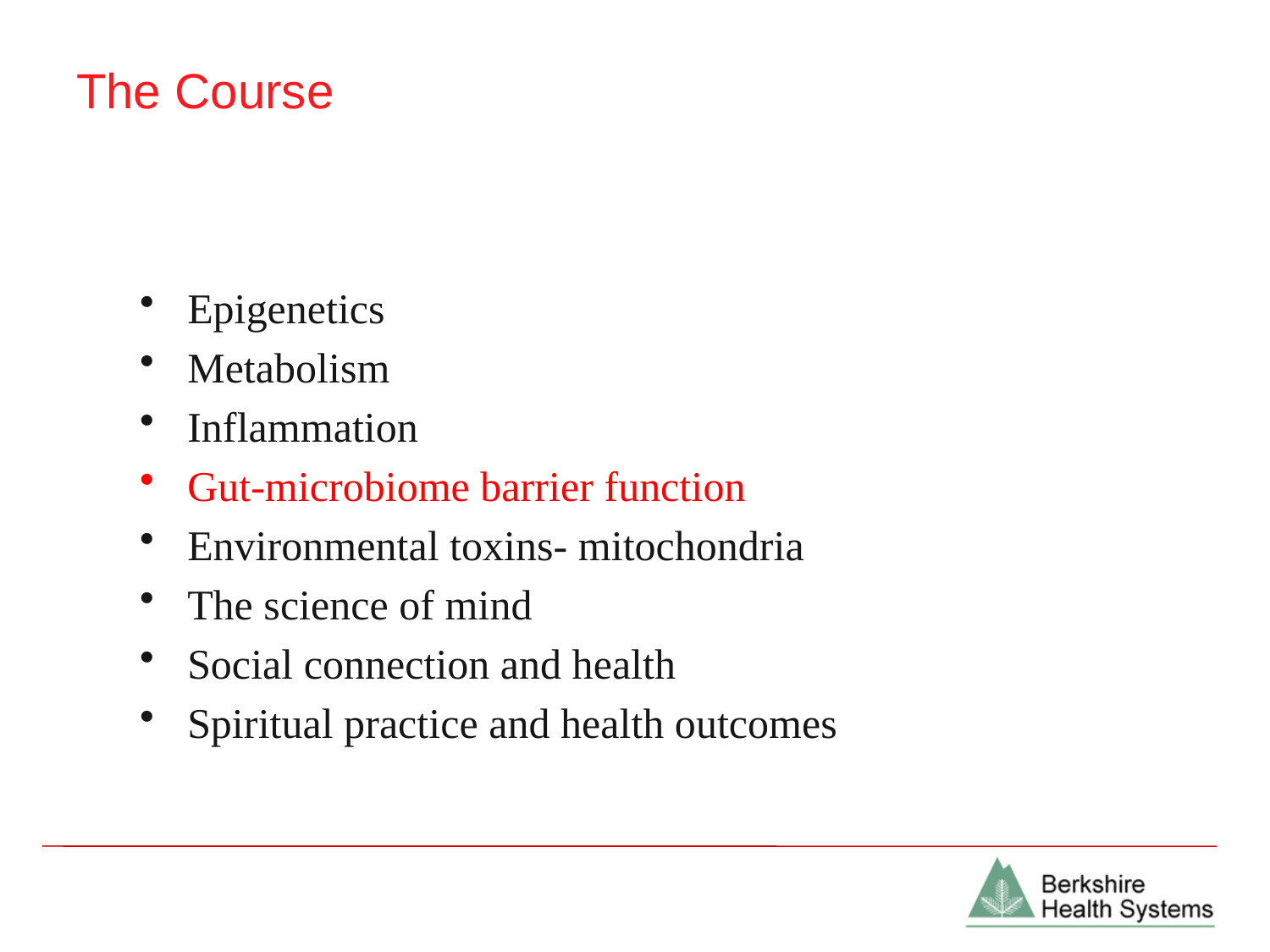

# The Course
Epigenetics
Metabolism
Inflammation
Gut-microbiome barrier function
Environmental toxins- mitochondria
The science of mind
Social connection and health
Spiritual practice and health outcomes